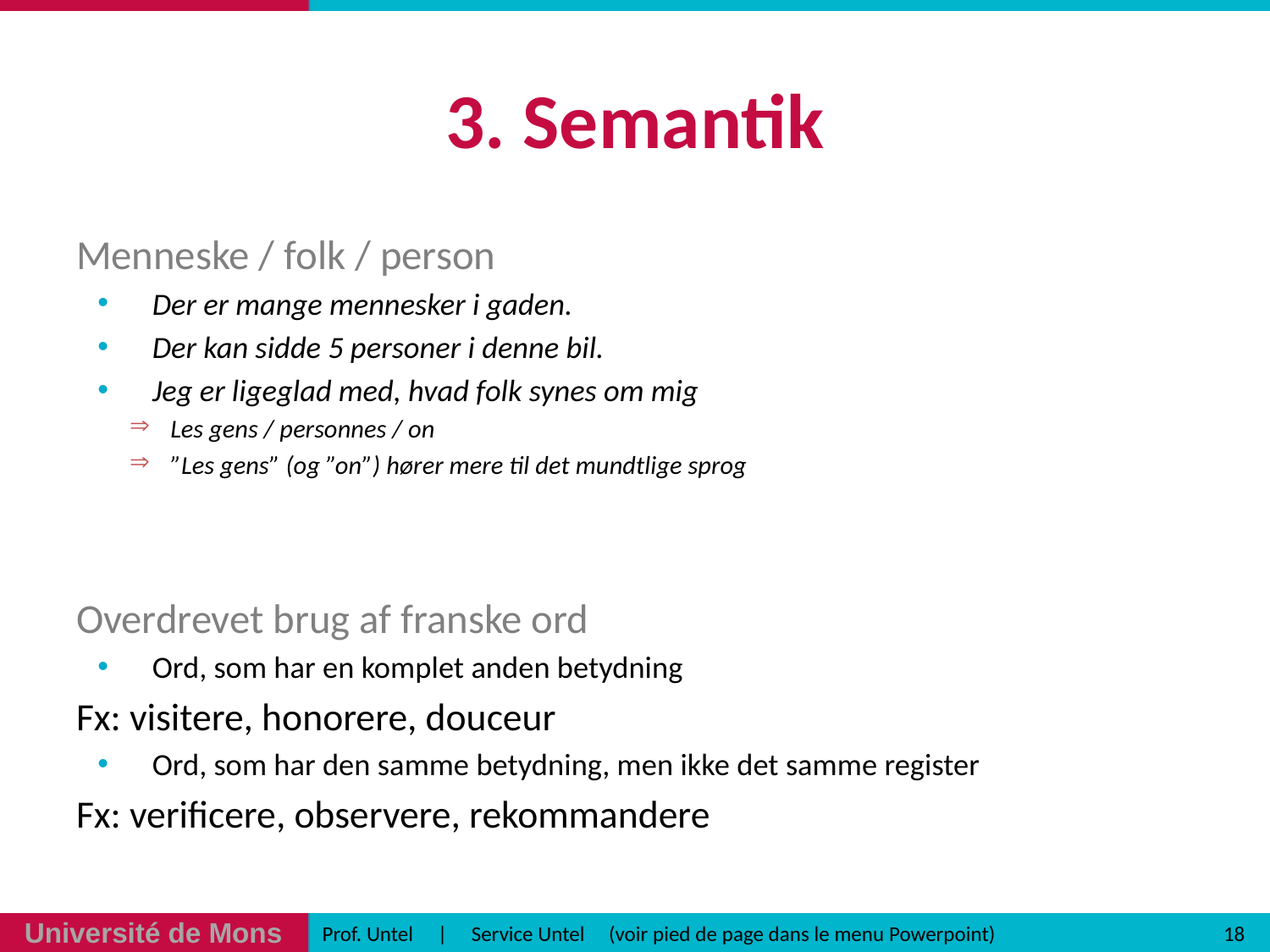

# 3. Semantik
Menneske / folk / person
Der er mange mennesker i gaden.
Der kan sidde 5 personer i denne bil.
Jeg er ligeglad med, hvad folk synes om mig
Les gens / personnes / on
”Les gens” (og ”on”) hører mere til det mundtlige sprog

Overdrevet brug af franske ord
Ord, som har en komplet anden betydning
Fx: visitere, honorere, douceur
Ord, som har den samme betydning, men ikke det samme register
Fx: verificere, observere, rekommandere

18
Prof. Untel     |     Service Untel     (voir pied de page dans le menu Powerpoint)